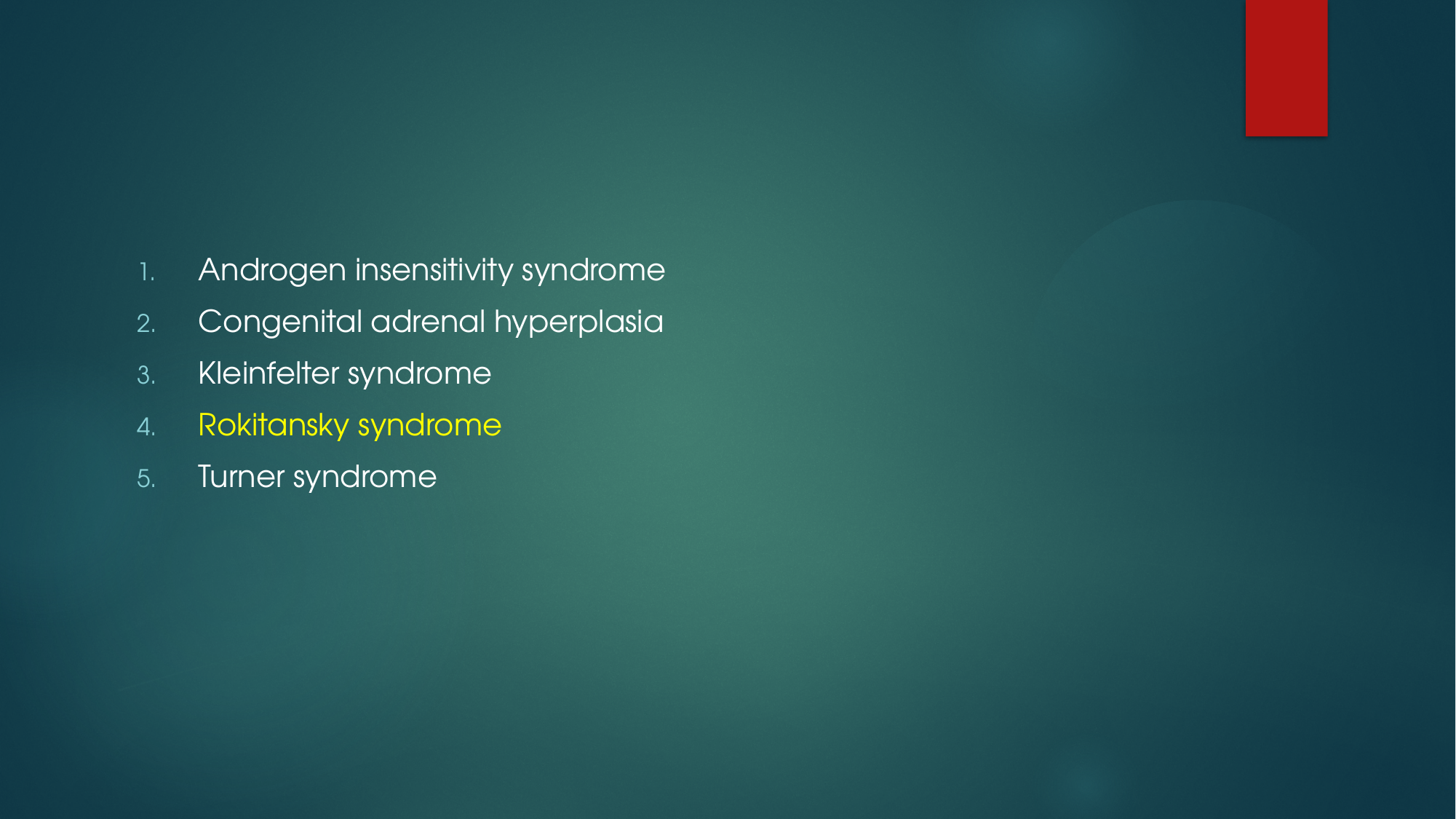

#
Androgen insensitivity syndrome
Congenital adrenal hyperplasia
Kleinfelter syndrome
Rokitansky syndrome
Turner syndrome